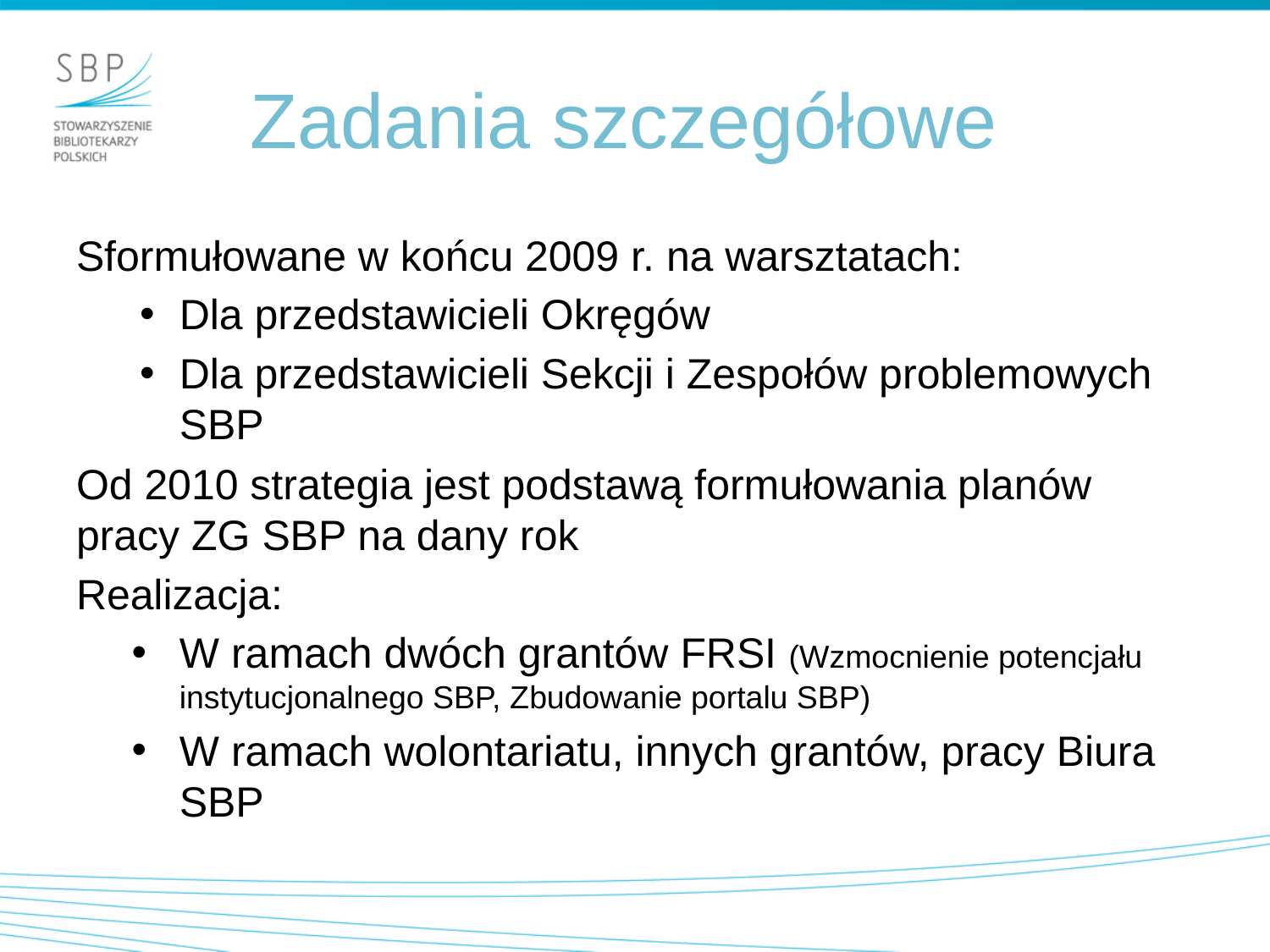

# Zadania szczegółowe
Sformułowane w końcu 2009 r. na warsztatach:
Dla przedstawicieli Okręgów
Dla przedstawicieli Sekcji i Zespołów problemowych SBP
Od 2010 strategia jest podstawą formułowania planów pracy ZG SBP na dany rok
Realizacja:
W ramach dwóch grantów FRSI (Wzmocnienie potencjału instytucjonalnego SBP, Zbudowanie portalu SBP)
W ramach wolontariatu, innych grantów, pracy Biura SBP